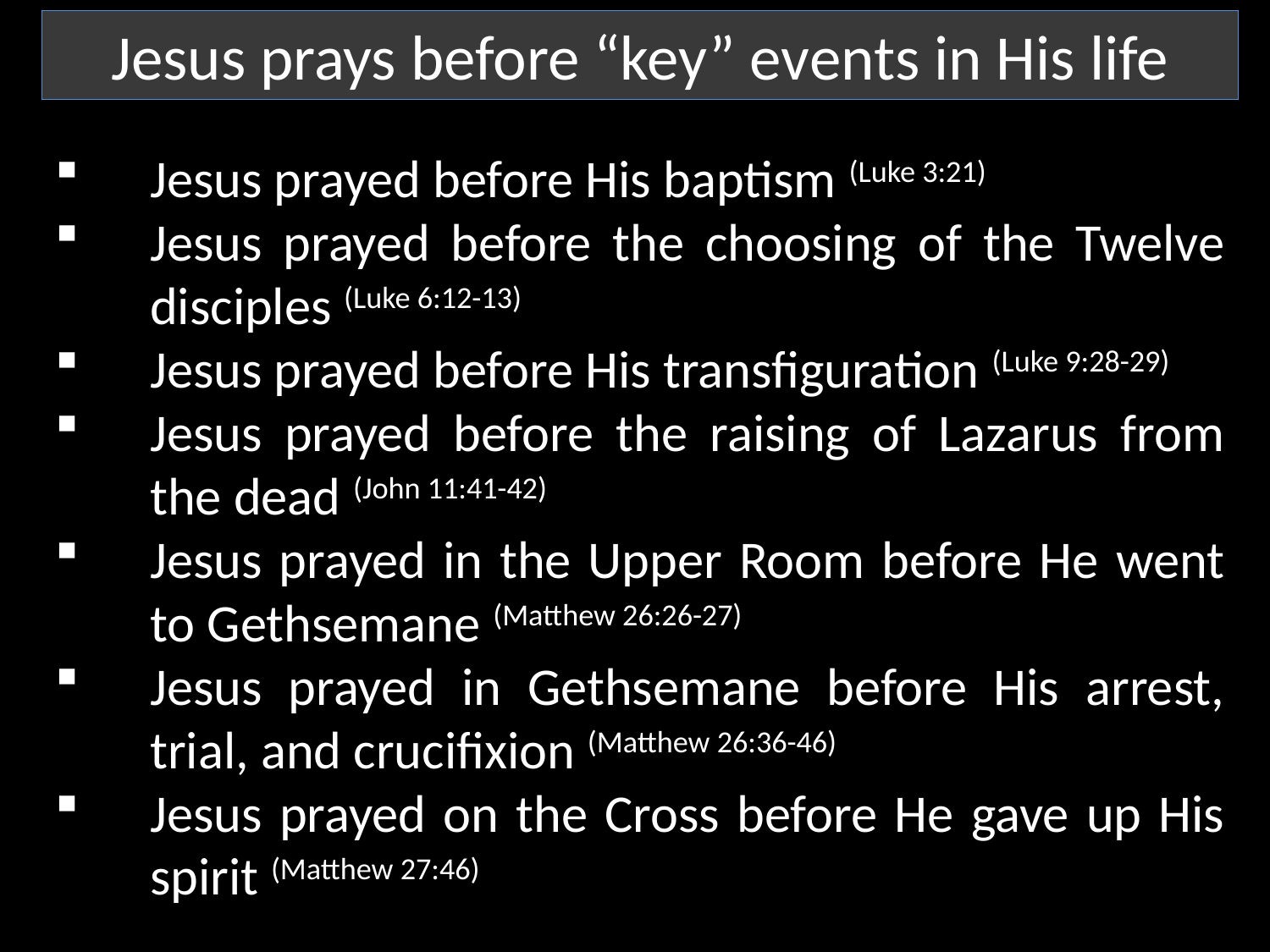

Jesus prays before “key” events in His life
Jesus prayed before His baptism (Luke 3:21)
Jesus prayed before the choosing of the Twelve disciples (Luke 6:12-13)
Jesus prayed before His transfiguration (Luke 9:28-29)
Jesus prayed before the raising of Lazarus from the dead (John 11:41-42)
Jesus prayed in the Upper Room before He went to Gethsemane (Matthew 26:26-27)
Jesus prayed in Gethsemane before His arrest, trial, and crucifixion (Matthew 26:36-46)
Jesus prayed on the Cross before He gave up His spirit (Matthew 27:46)